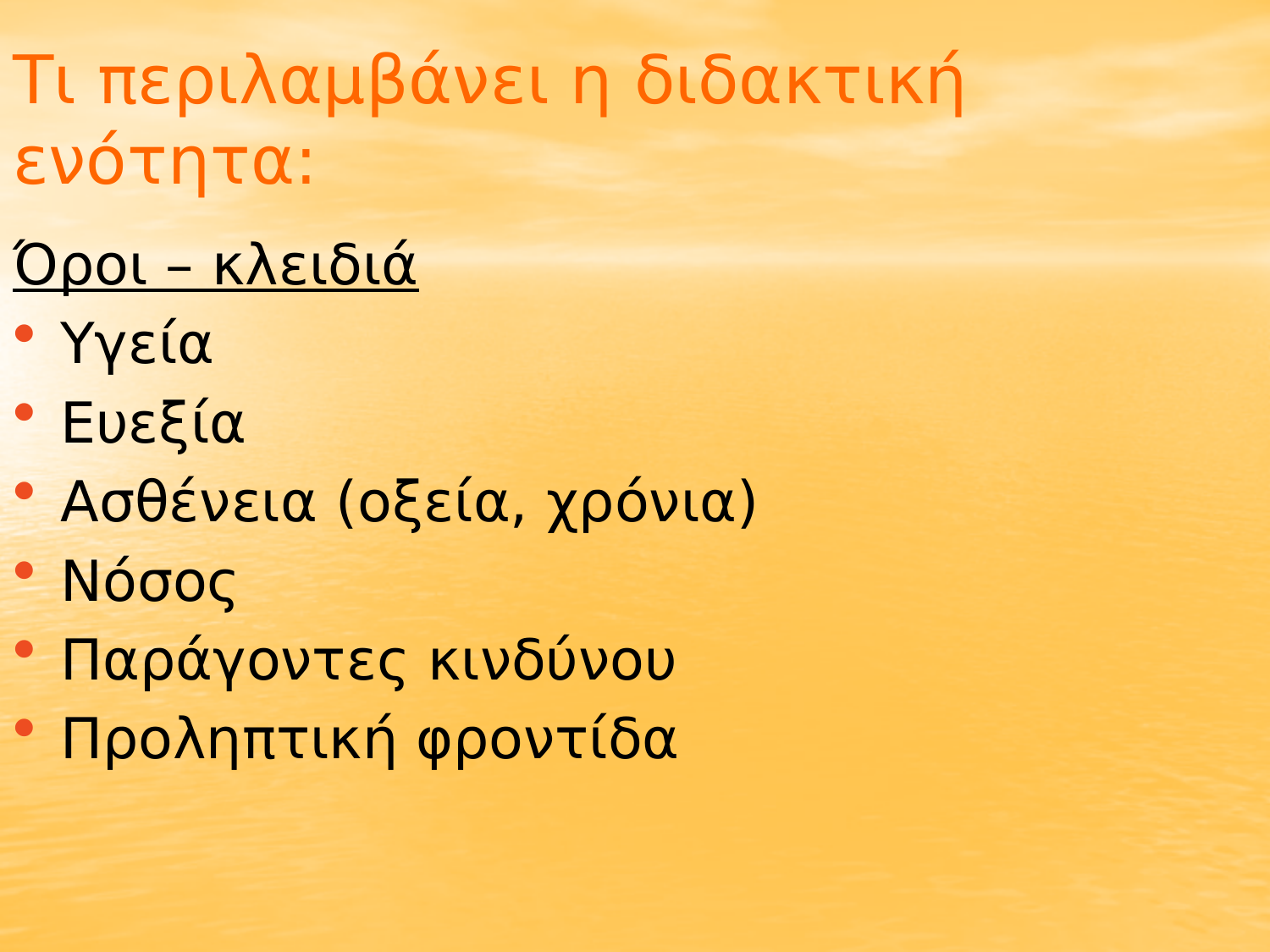

Τι περιλαμβάνει η διδακτική ενότητα:
Όροι – κλειδιά
Υγεία
Ευεξία
Ασθένεια (οξεία, χρόνια)
Νόσος
Παράγοντες κινδύνου
Προληπτική φροντίδα